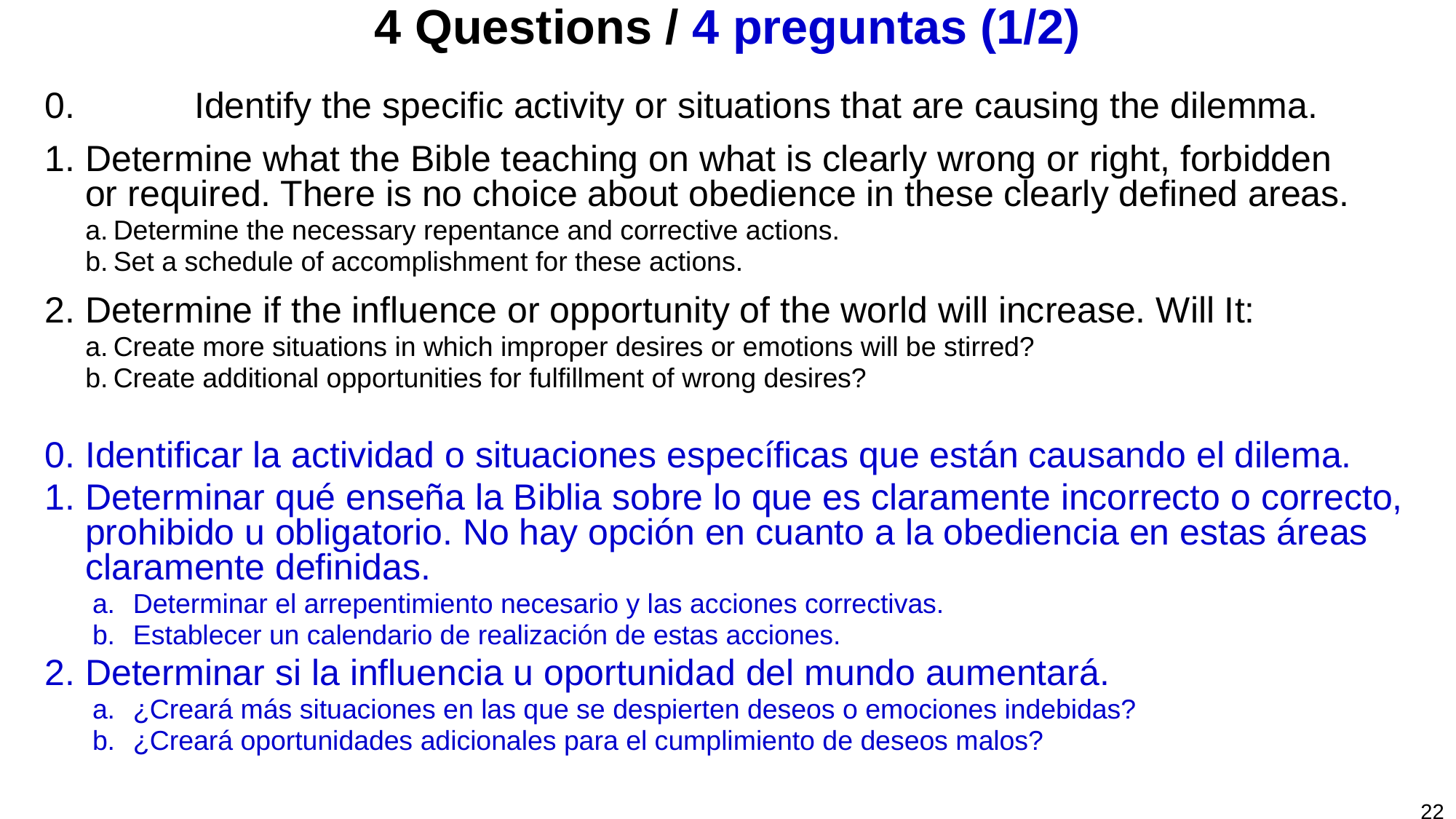

# 4 Questions / 4 preguntas (1/2)
0. 	Identify the specific activity or situations that are causing the dilemma.
Determine what the Bible teaching on what is clearly wrong or right, forbidden or required. There is no choice about obedience in these clearly defined areas.
Determine the necessary repentance and corrective actions.
Set a schedule of accomplishment for these actions.
Determine if the influence or opportunity of the world will increase. Will It:
Create more situations in which improper desires or emotions will be stirred?
Create additional opportunities for fulfillment of wrong desires?
0.	Identificar la actividad o situaciones específicas que están causando el dilema.
1.	Determinar qué enseña la Biblia sobre lo que es claramente incorrecto o correcto, prohibido u obligatorio. No hay opción en cuanto a la obediencia en estas áreas claramente definidas.
a.	Determinar el arrepentimiento necesario y las acciones correctivas.
b.	Establecer un calendario de realización de estas acciones.
2.	Determinar si la influencia u oportunidad del mundo aumentará.
a.	¿Creará más situaciones en las que se despierten deseos o emociones indebidas?
b.	¿Creará oportunidades adicionales para el cumplimiento de deseos malos?
22